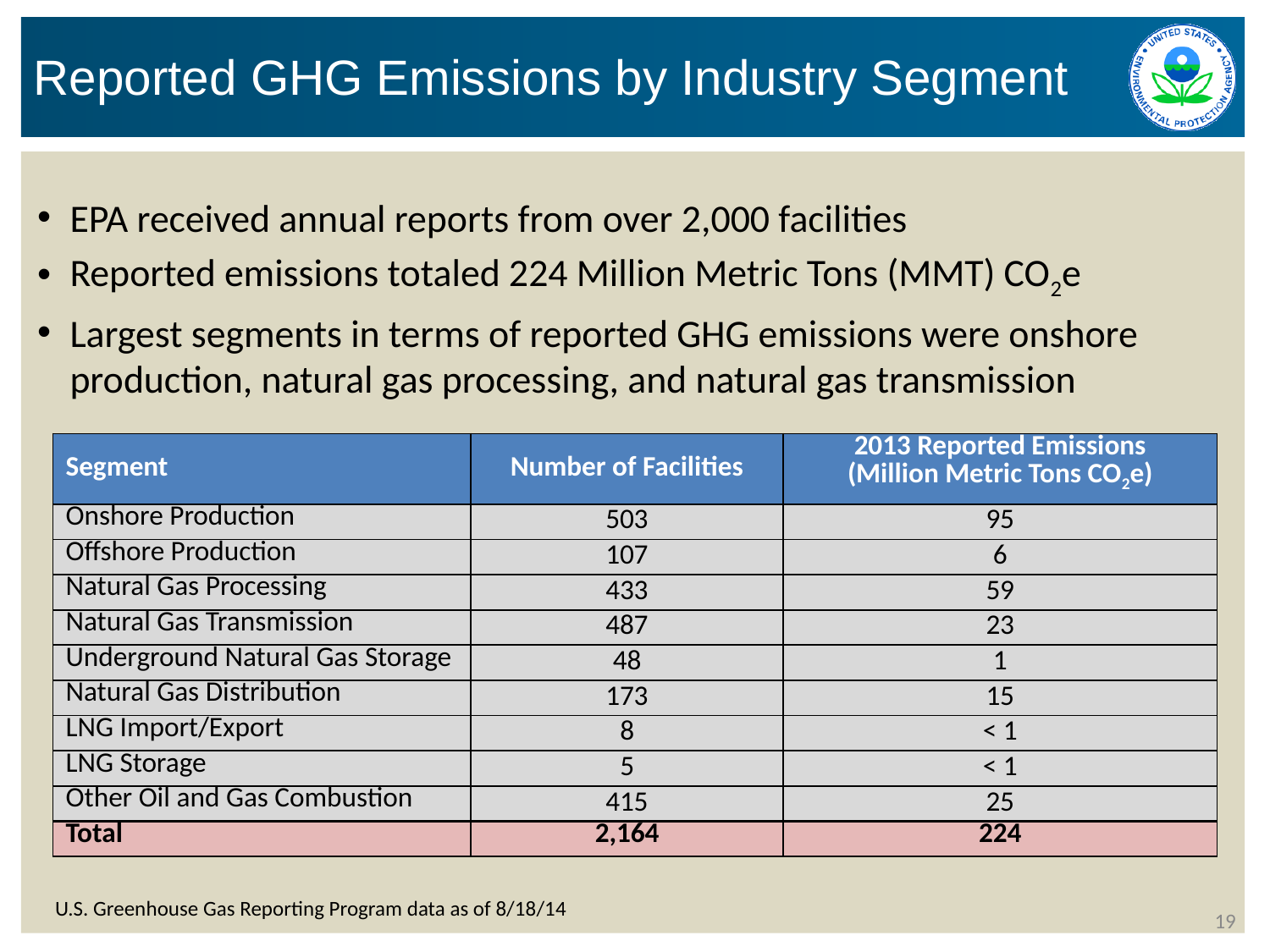

# Reported GHG Emissions by Industry Segment
EPA received annual reports from over 2,000 facilities
Reported emissions totaled 224 Million Metric Tons (MMT) CO2e
Largest segments in terms of reported GHG emissions were onshore production, natural gas processing, and natural gas transmission

| Segment | Number of Facilities | 2013 Reported Emissions (Million Metric Tons CO2e) |
| --- | --- | --- |
| Onshore Production | 503 | 95 |
| Offshore Production | 107 | 6 |
| Natural Gas Processing | 433 | 59 |
| Natural Gas Transmission | 487 | 23 |
| Underground Natural Gas Storage | 48 | 1 |
| Natural Gas Distribution | 173 | 15 |
| LNG Import/Export | 8 | < 1 |
| LNG Storage | 5 | < 1 |
| Other Oil and Gas Combustion | 415 | 25 |
| Total | 2,164 | 224 |
U.S. Greenhouse Gas Reporting Program data as of 8/18/14
19